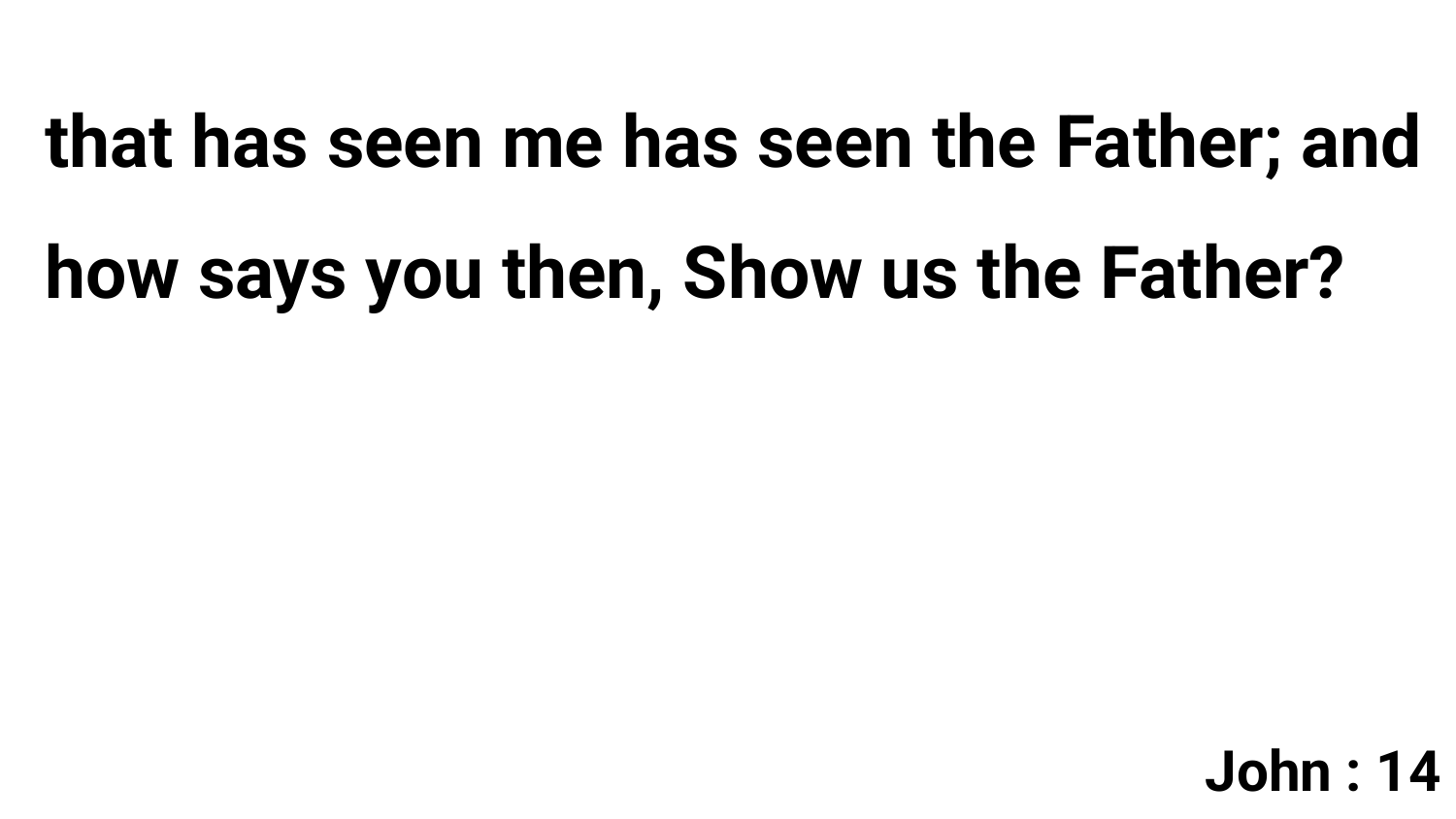

that has seen me has seen the Father; and how says you then, Show us the Father?
John : 14